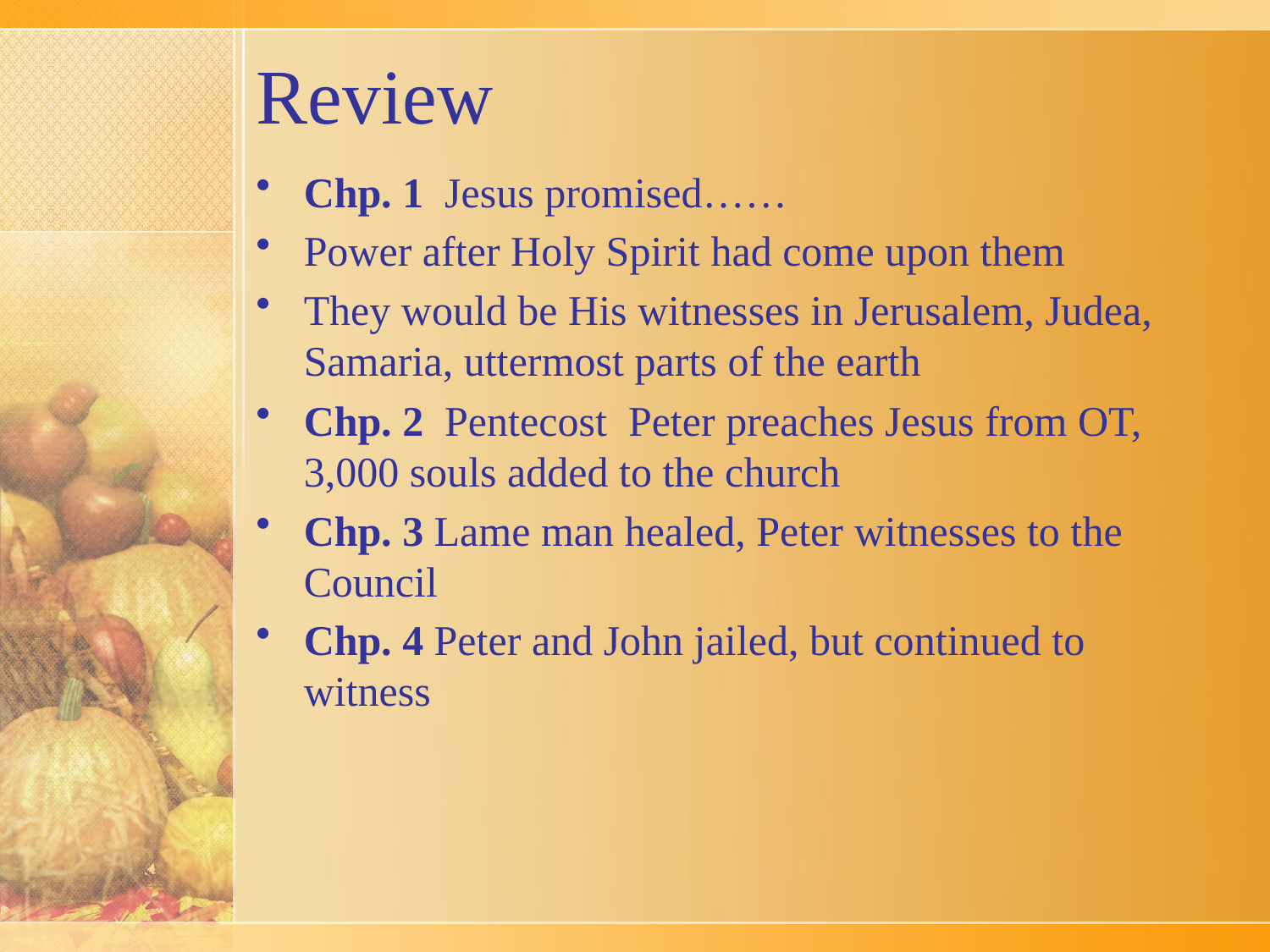

# Review
Chp. 1  Jesus promised……
Power after Holy Spirit had come upon them
They would be His witnesses in Jerusalem, Judea, Samaria, uttermost parts of the earth
Chp. 2  Pentecost  Peter preaches Jesus from OT, 3,000 souls added to the church
Chp. 3 Lame man healed, Peter witnesses to the Council
Chp. 4 Peter and John jailed, but continued to witness